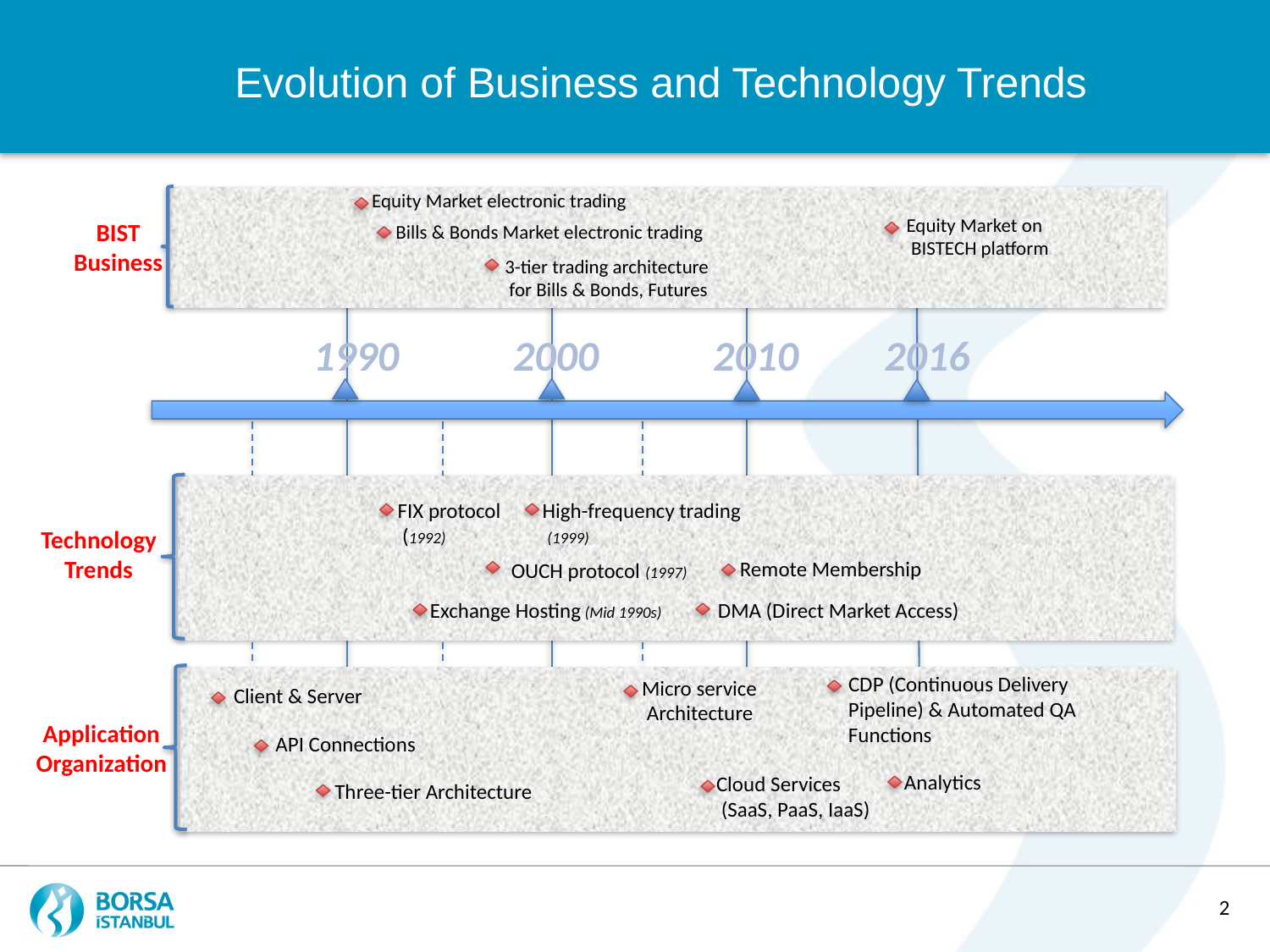

Evolution of Business and Technology Trends
Equity Market electronic trading

 Equity Market on
  BISTECH platform
BIST
Business
Bills & Bonds Market electronic trading

 3-tier trading architecture
  for Bills & Bonds, Futures

1990            2000            2010         2016

FIX protocol
 (1992)
High-frequency trading
 (1999)

Technology
Trends
   Remote Membership
OUCH protocol (1997)

Exchange Hosting (Mid 1990s)
DMA (Direct Market Access)

   CDP (Continuous Delivery
   Pipeline) & Automated QA
   Functions

Micro service
 Architecture
 Client & Server

Application
Organization
 API Connections

Analytics
Cloud Services
 (SaaS, PaaS, IaaS)
 Three-tier Architecture